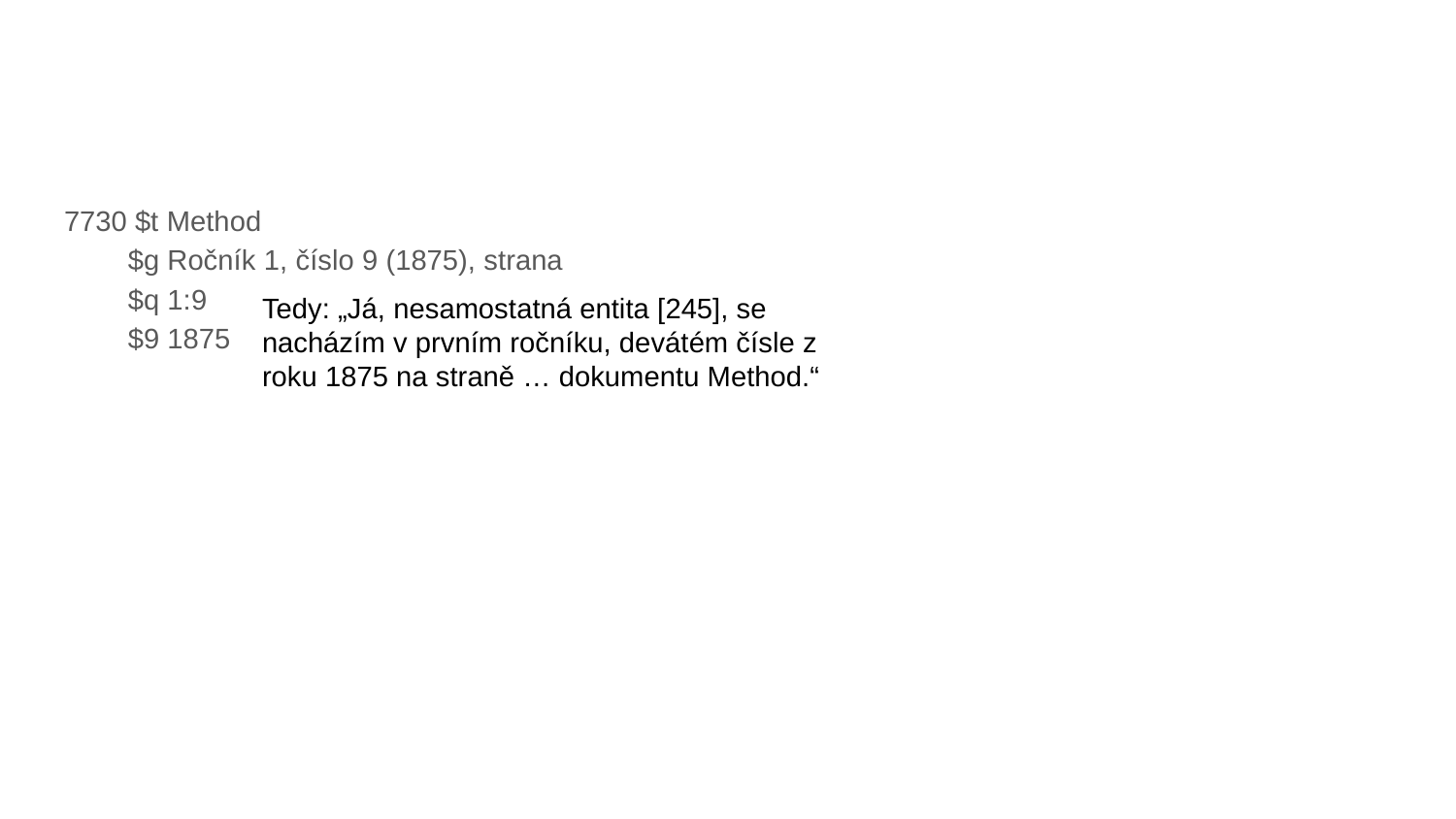

#
7730 $t Method
        $g Ročník 1, číslo 9 (1875), strana
        $q 1:9
        $9 1875
Tedy: „Já, nesamostatná entita [245], se nacházím v prvním ročníku, devátém čísle z roku 1875 na straně … dokumentu Method.“